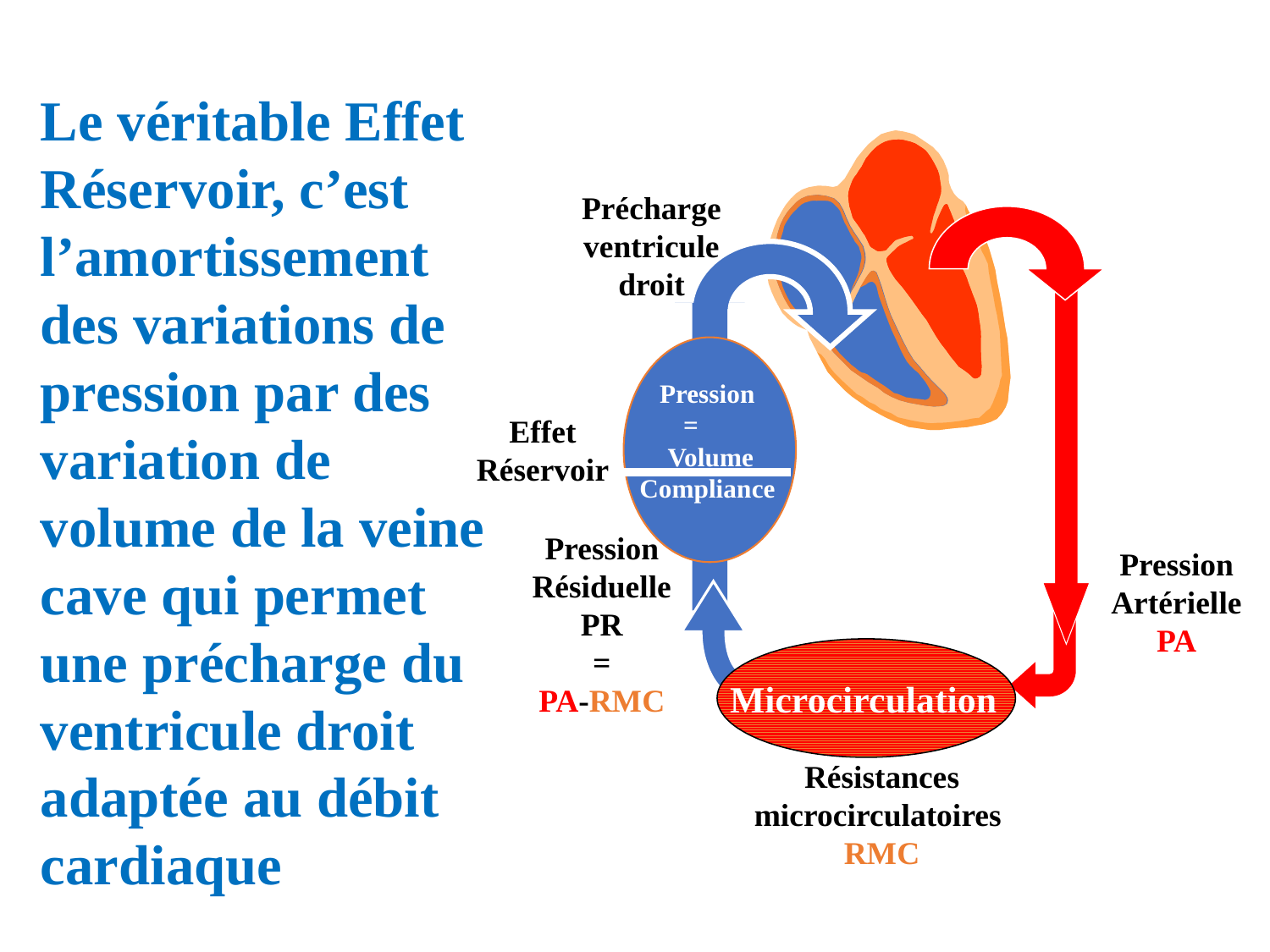

Le véritable Effet Réservoir, c’est l’amortissement des variations de pression par des variation de volume de la veine cave qui permet une précharge du ventricule droit adaptée au débit cardiaque

Précharge ventricule droit

Microcirculation

Pression
=
Volume Compliance
Effet Réservoir
Pression Résiduelle PR
=
PA-RMC
Pression Artérielle PA

Résistances microcirculatoires
RMC